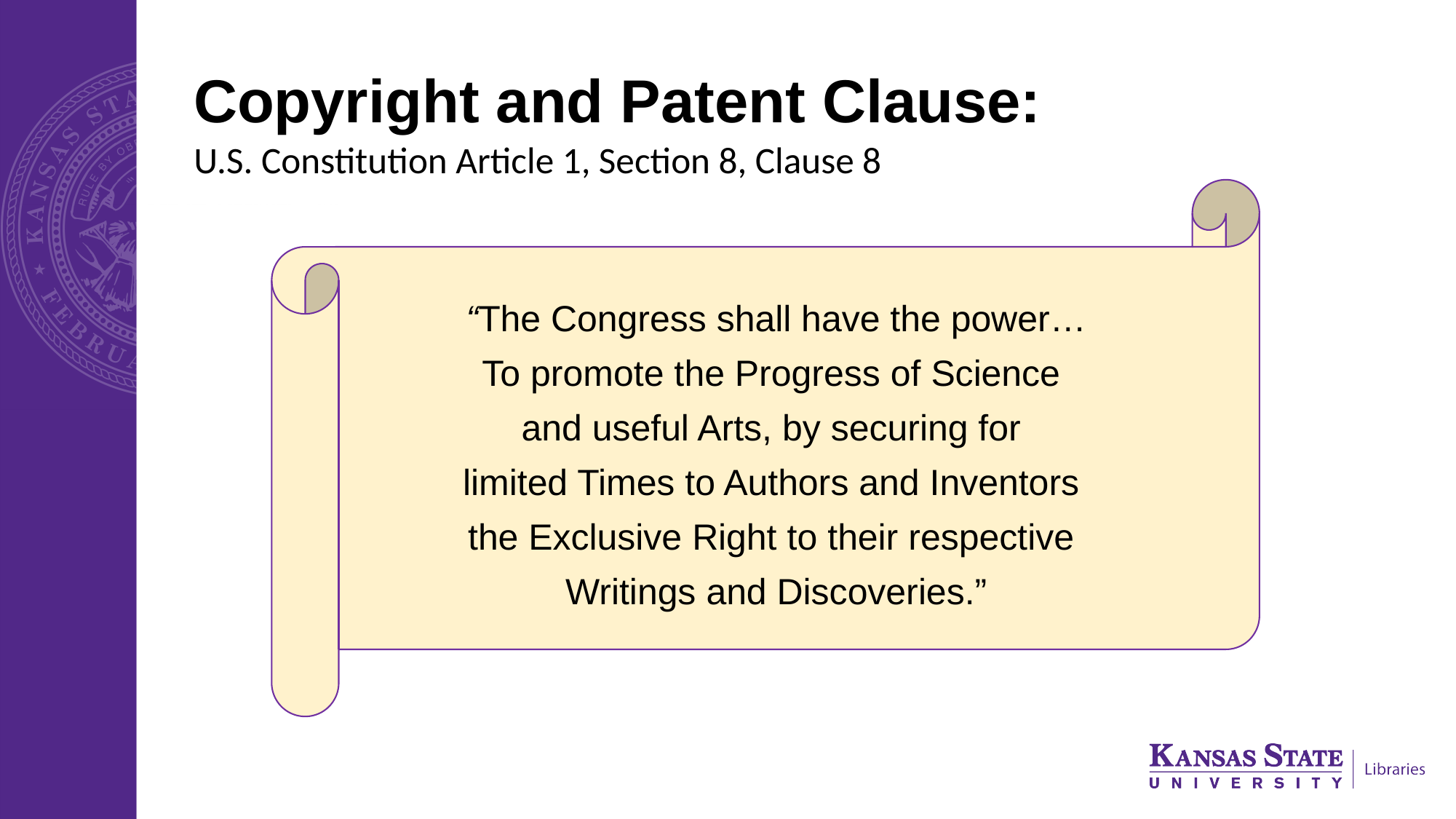

# Copyright and Patent Clause:

U.S. Constitution Article 1, Section 8, Clause 8

“The Congress shall have the power…
To promote the Progress of Science
and useful Arts, by securing for
limited Times to Authors and Inventors
the Exclusive Right to their respective
Writings and Discoveries.”